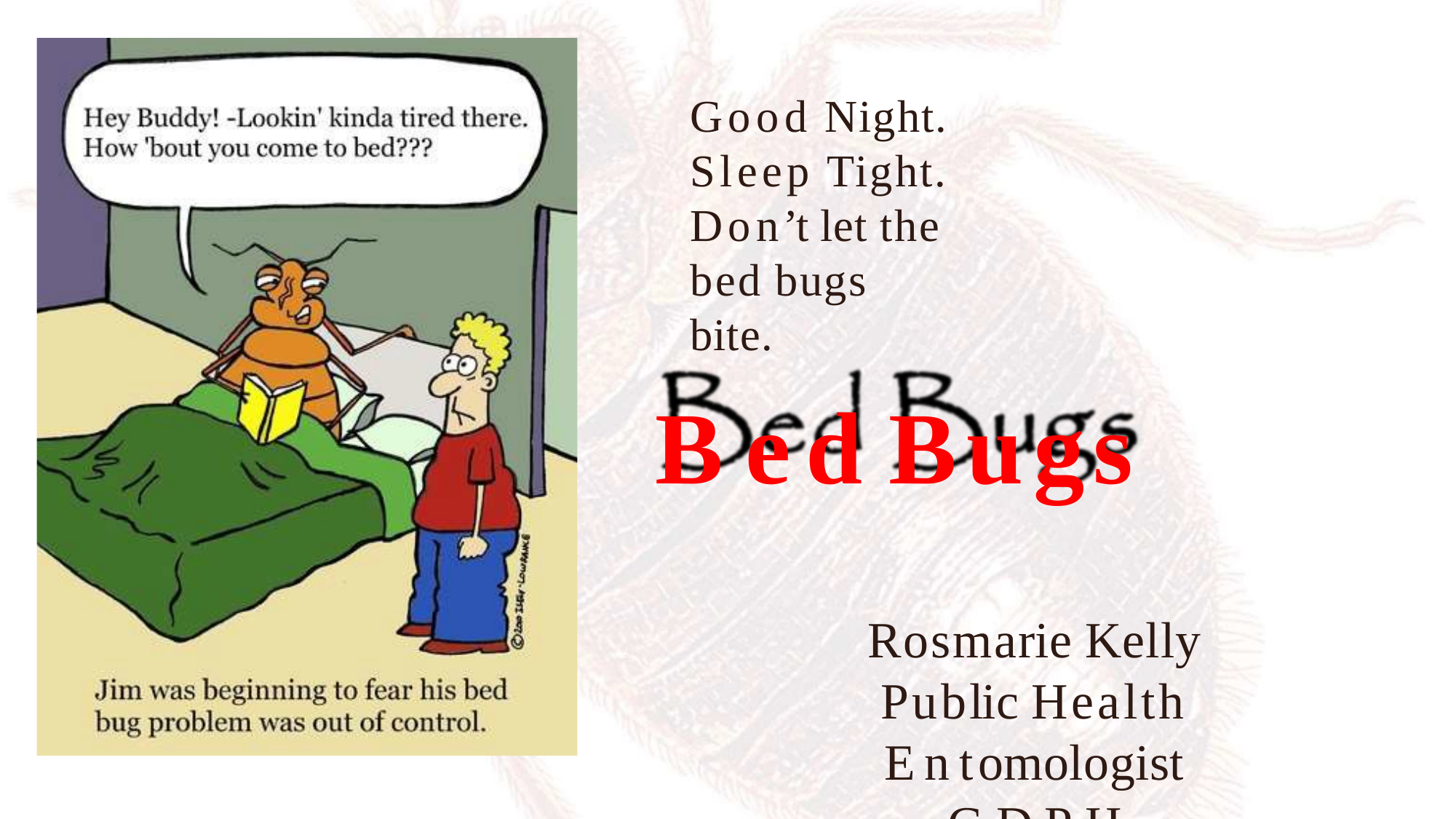

Good Night. Sleep Tight.
Don’t let the bed bugs bite.

Bed Bugs

Rosmarie Kelly
Public Health Entomologist
GDPH